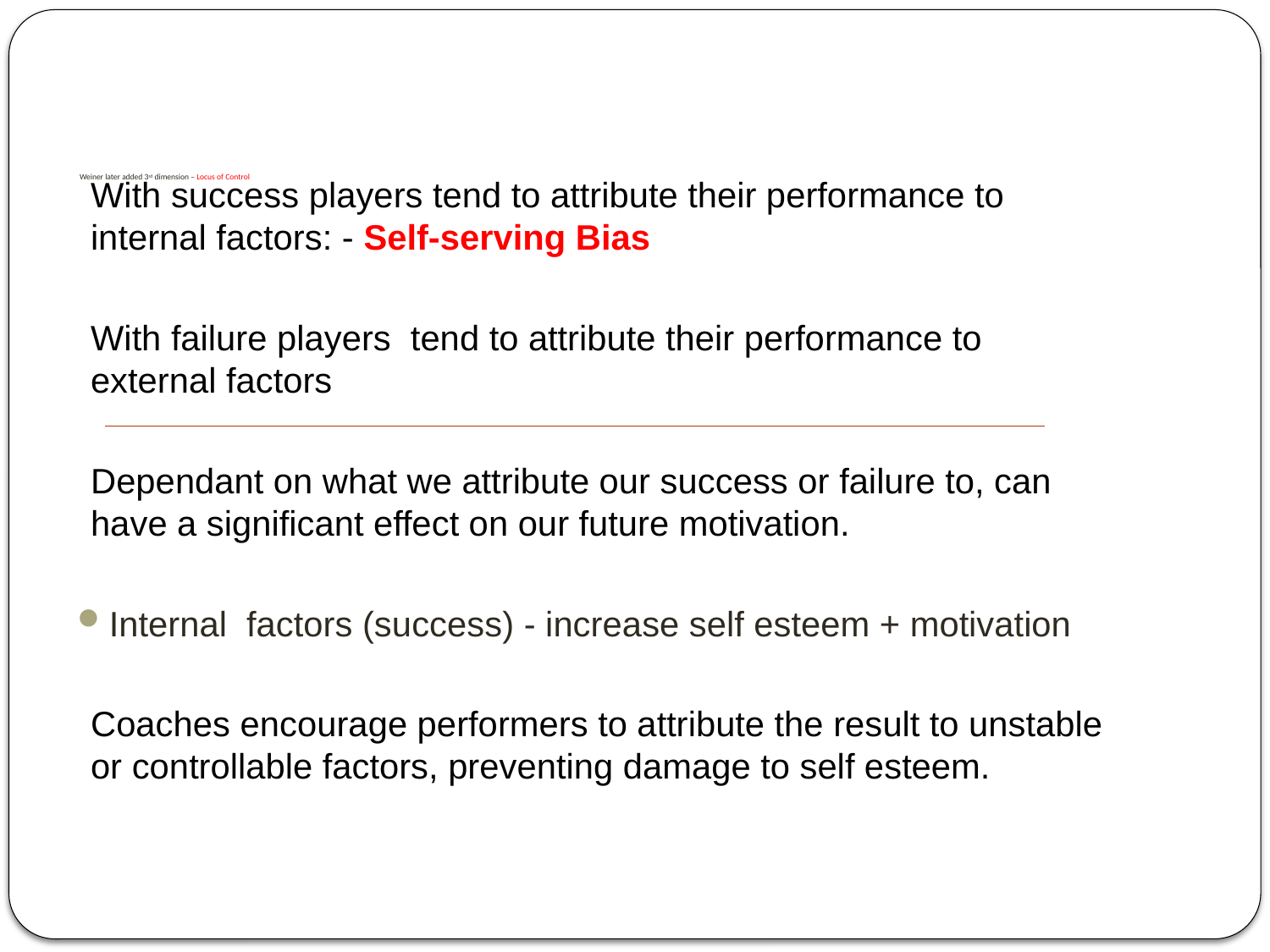

With success players tend to attribute their performance to internal factors: - Self-serving Bias

With failure players  tend to attribute their performance to external factors

Dependant on what we attribute our success or failure to, can have a significant effect on our future motivation.

Internal  factors (success) - increase self esteem + motivation

Coaches encourage performers to attribute the result to unstable or controllable factors, preventing damage to self esteem.

# Weiner later added 3rd dimension – Locus of Control